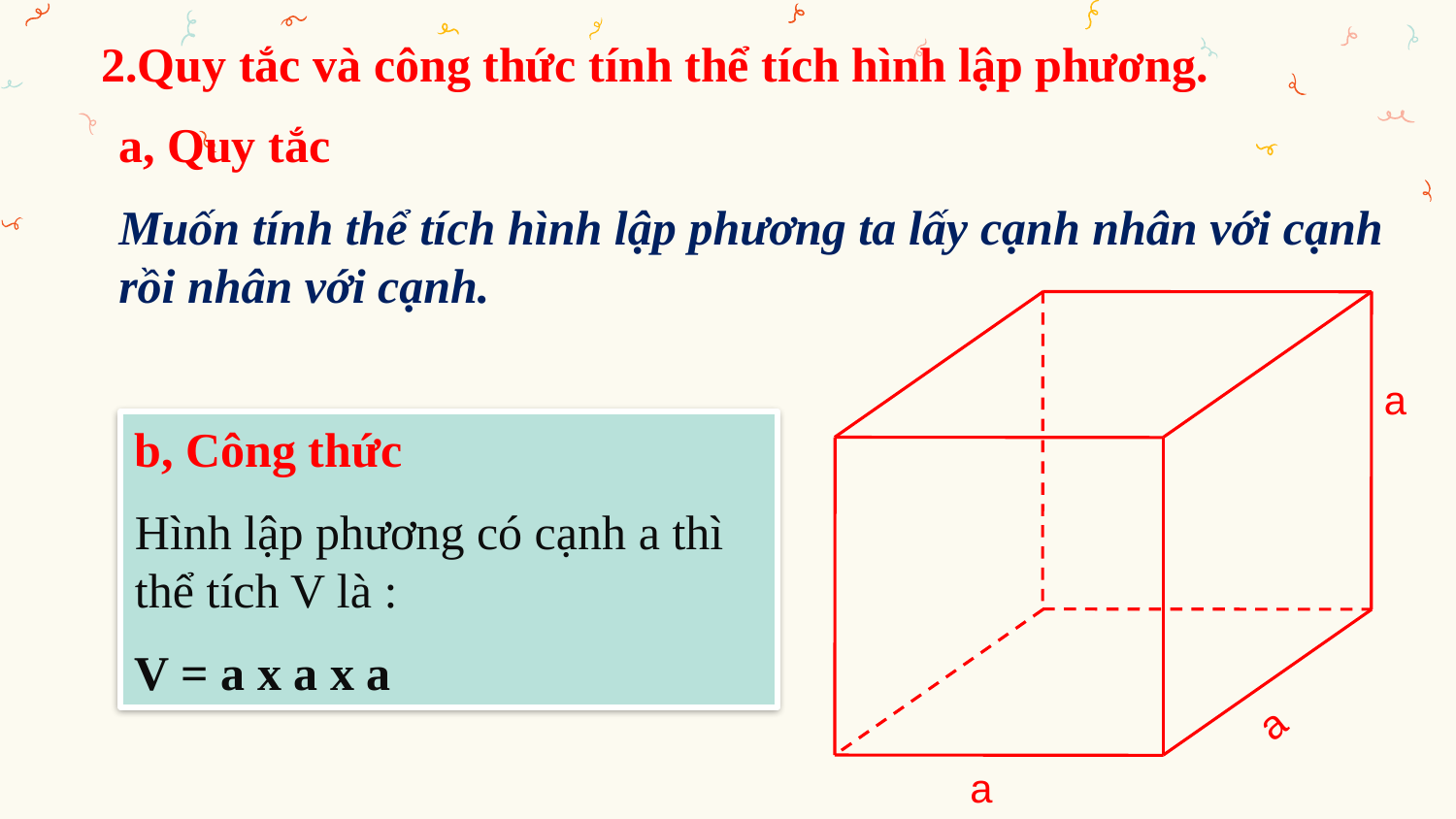

2.Quy tắc và công thức tính thể tích hình lập phương.
a, Quy tắc
Muốn tính thể tích hình lập phương ta lấy cạnh nhân với cạnh rồi nhân với cạnh.
a
a
a
b, Công thức
Hình lập phương có cạnh a thì thể tích V là :
V = a x a x a